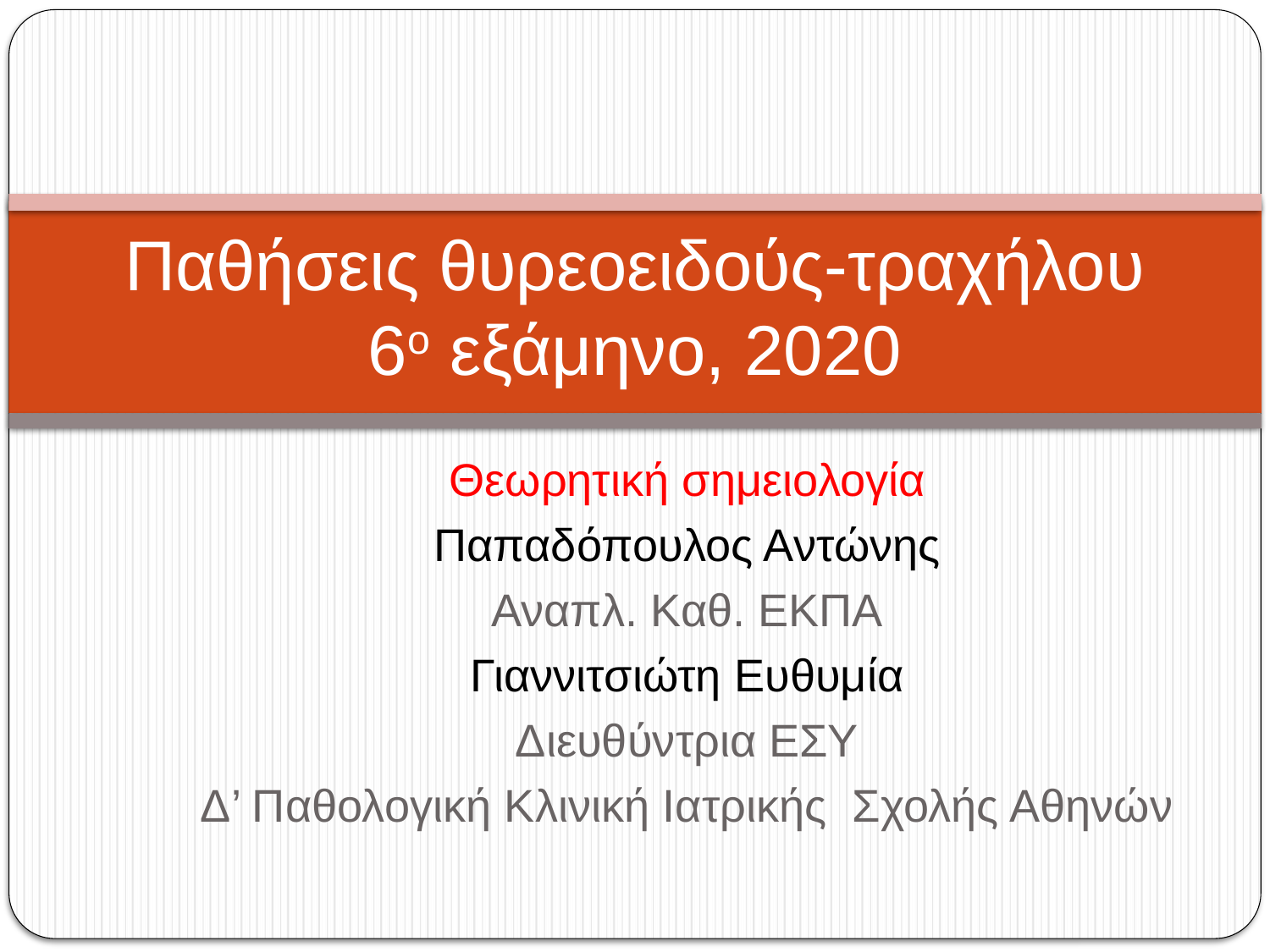

# Παθήσεις θυρεοειδούς-τραχήλου 6ο εξάμηνο, 2020
Θεωρητική σημειολογία
Παπαδόπουλος Αντώνης
Αναπλ. Καθ. ΕΚΠΑ
Γιαννιτσιώτη Ευθυμία
Διευθύντρια ΕΣΥ
Δ’ Παθολογική Κλινική Ιατρικής  Σχολής Αθηνών